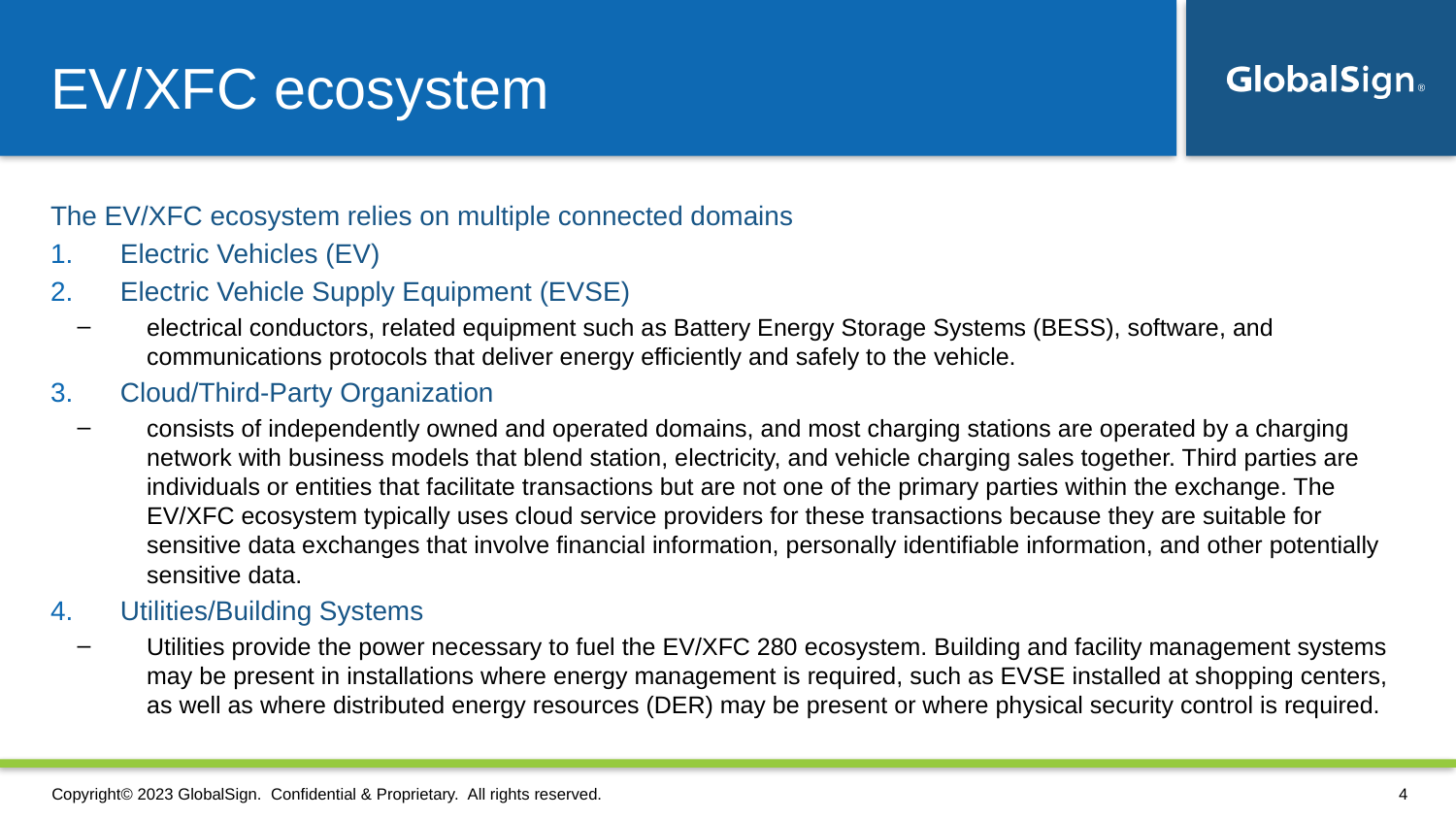

# EV/XFC ecosystem
The EV/XFC ecosystem relies on multiple connected domains
Electric Vehicles (EV)
Electric Vehicle Supply Equipment (EVSE)
electrical conductors, related equipment such as Battery Energy Storage Systems (BESS), software, and communications protocols that deliver energy efficiently and safely to the vehicle.
Cloud/Third-Party Organization
consists of independently owned and operated domains, and most charging stations are operated by a charging network with business models that blend station, electricity, and vehicle charging sales together. Third parties are individuals or entities that facilitate transactions but are not one of the primary parties within the exchange. The EV/XFC ecosystem typically uses cloud service providers for these transactions because they are suitable for sensitive data exchanges that involve financial information, personally identifiable information, and other potentially sensitive data.
Utilities/Building Systems
Utilities provide the power necessary to fuel the EV/XFC 280 ecosystem. Building and facility management systems may be present in installations where energy management is required, such as EVSE installed at shopping centers, as well as where distributed energy resources (DER) may be present or where physical security control is required.